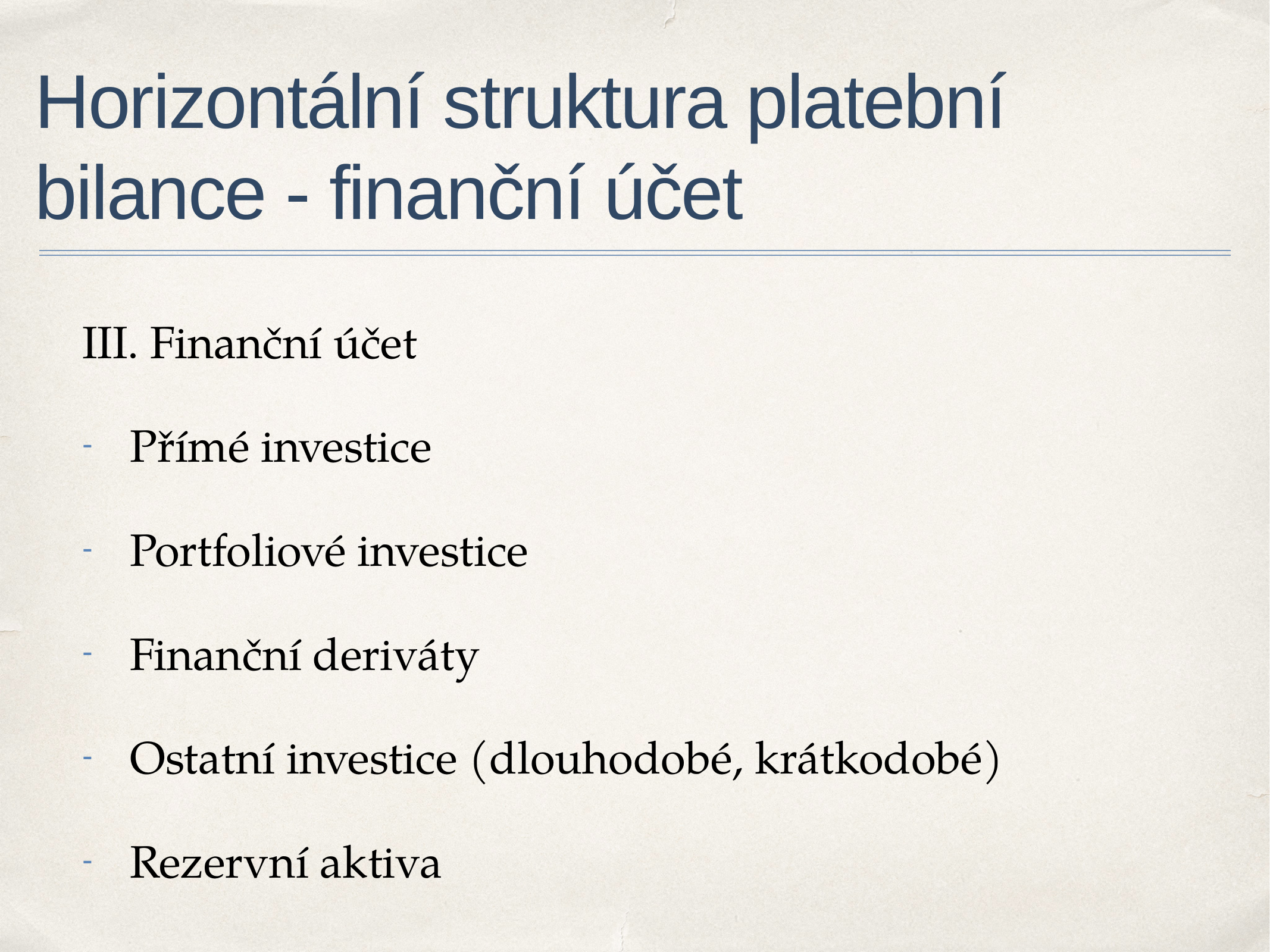

# Horizontální struktura platební bilance - finanční účet
III. Finanční účet
Přímé investice
Portfoliové investice
Finanční deriváty
Ostatní investice (dlouhodobé, krátkodobé)
Rezervní aktiva